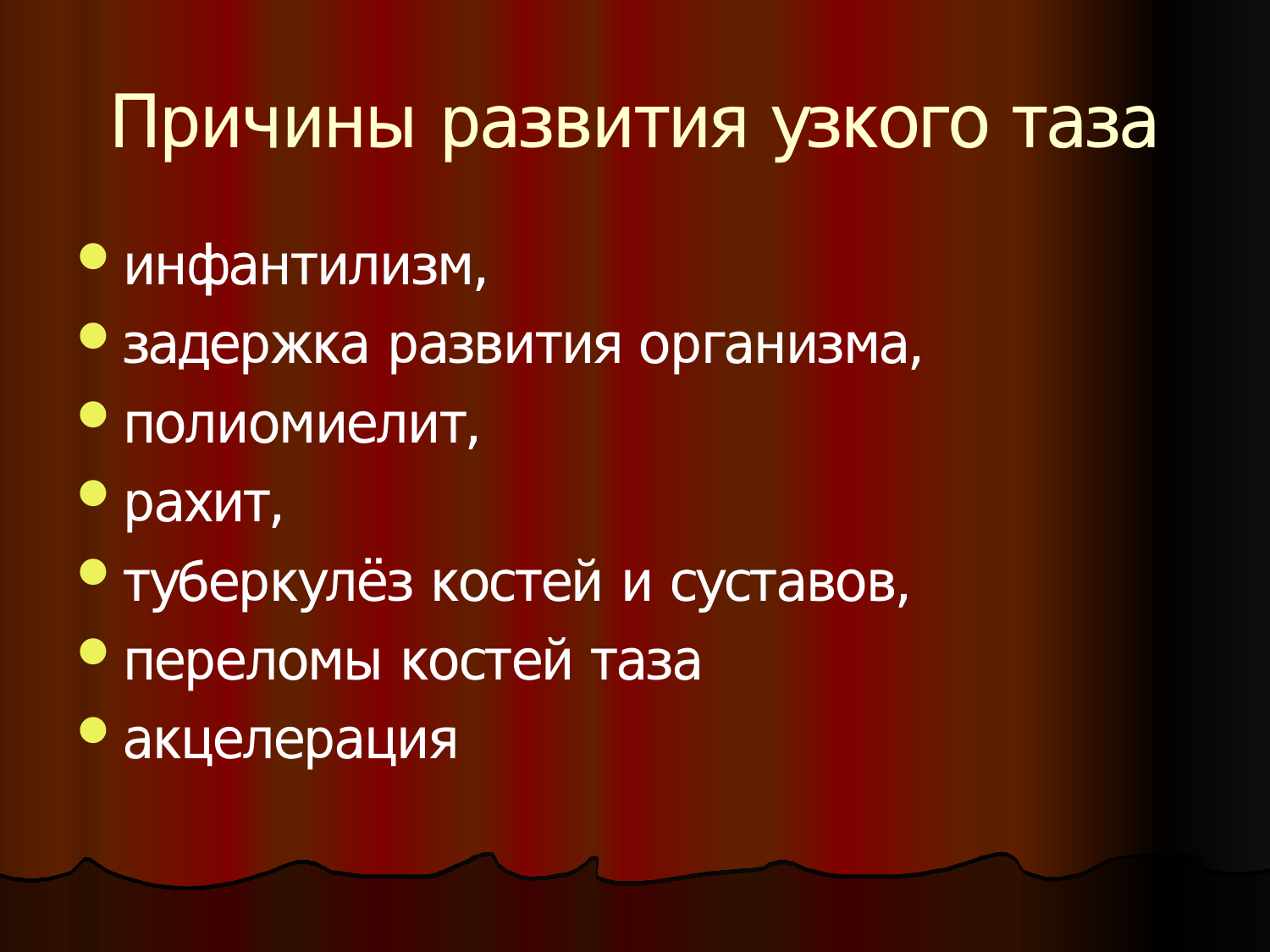

# Причины развития узкого таза
инфантилизм,
задержка развития организма,
полиомиелит,
рахит,
туберкулёз костей и суставов,
переломы костей таза
акцелерация